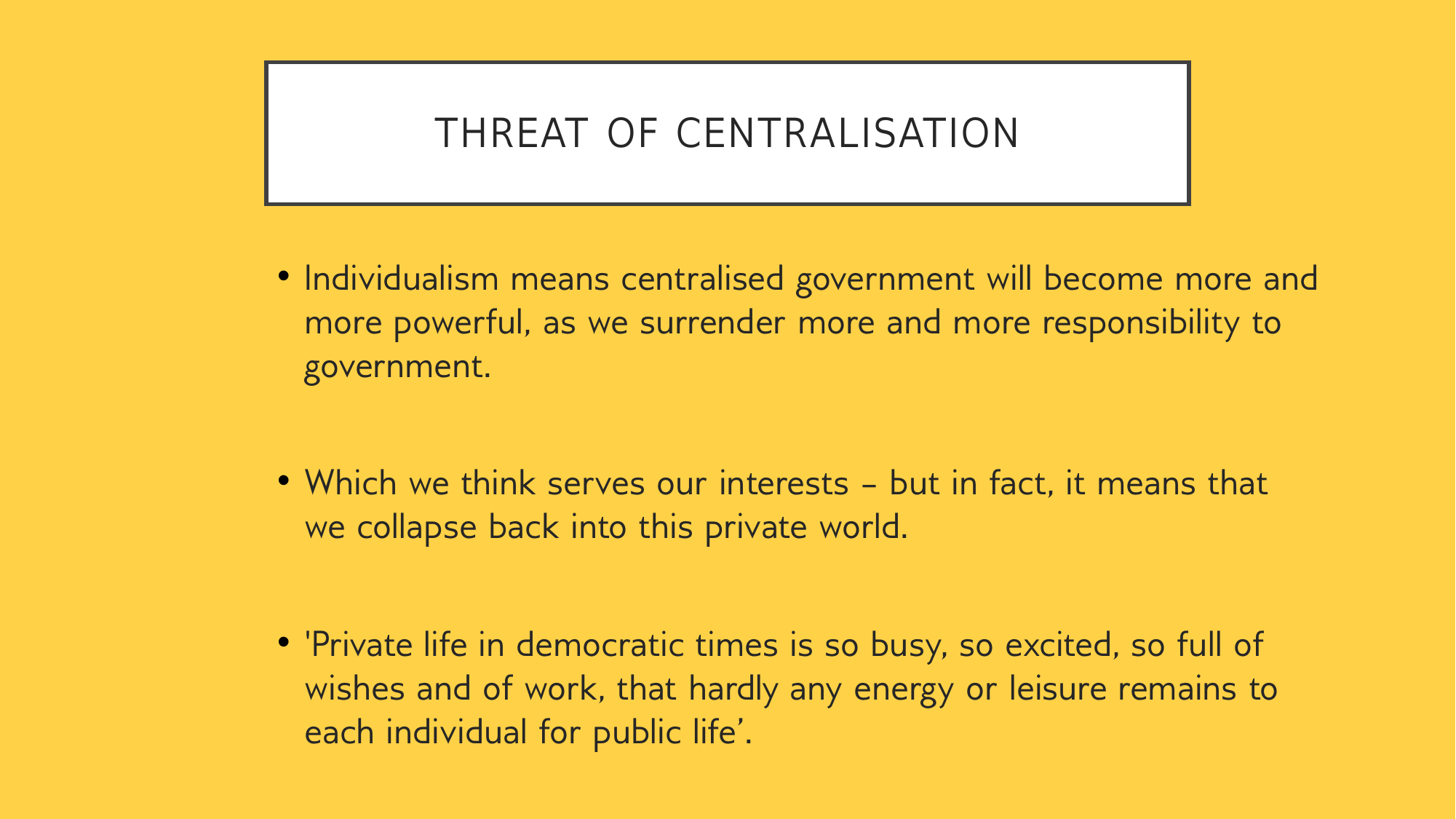

# Threat of centralisation
Individualism means centralised government will become more and more powerful, as we surrender more and more responsibility to government.

Which we think serves our interests – but in fact, it means that we collapse back into this private world.

'Private life in democratic times is so busy, so excited, so full of wishes and of work, that hardly any energy or leisure remains to each individual for public life’.